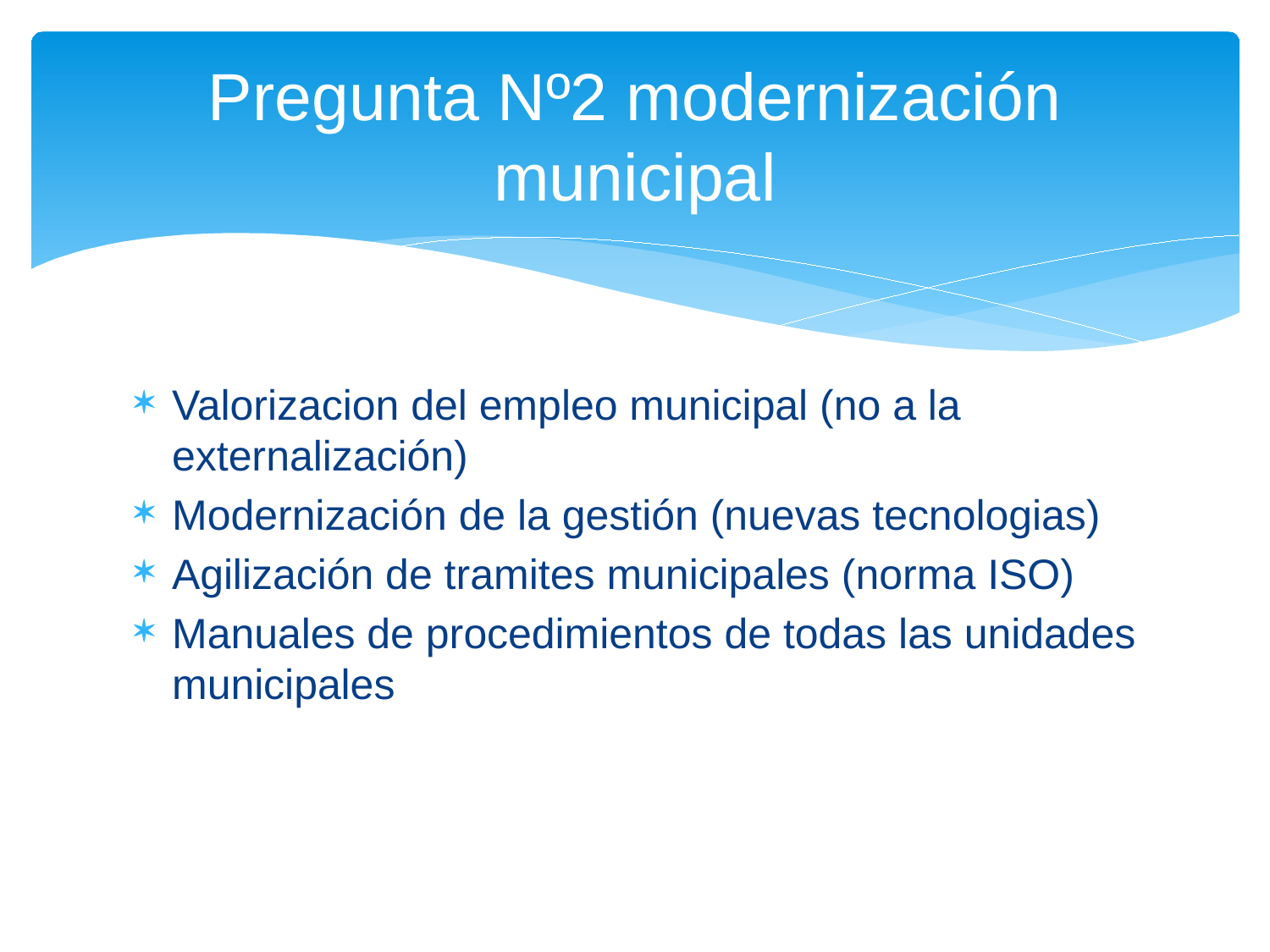

# Pregunta Nº2 modernización municipal
Valorizacion del empleo municipal (no a la externalización)
Modernización de la gestión (nuevas tecnologias)
Agilización de tramites municipales (norma ISO)
Manuales de procedimientos de todas las unidades municipales